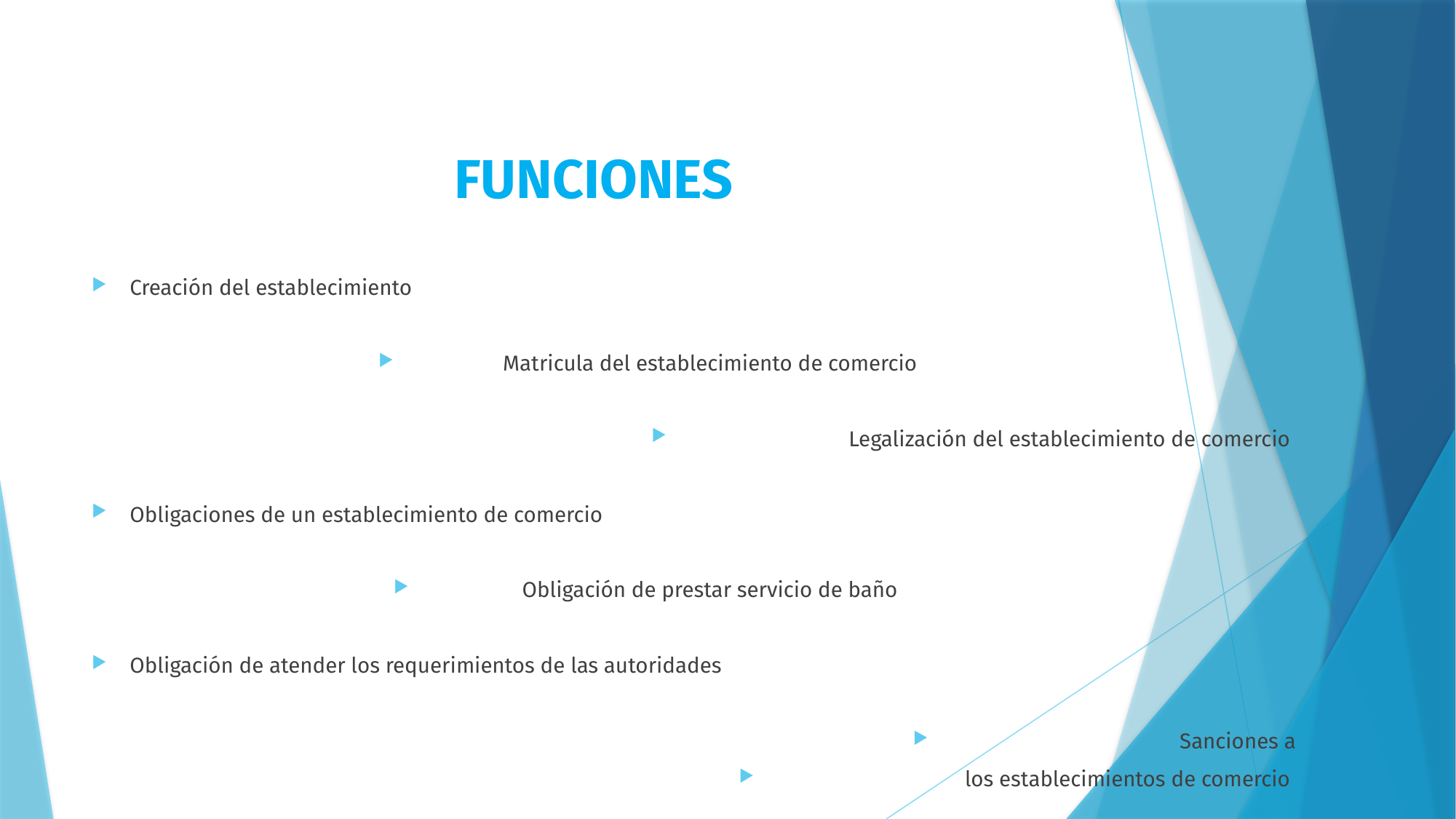

# FUNCIONES

Creación del establecimiento

Matricula del establecimiento de comercio

Legalización del establecimiento de comercio

Obligaciones de un establecimiento de comercio

Obligación de prestar servicio de baño

Obligación de atender los requerimientos de las autoridades

Sanciones a
 los establecimientos de comercio